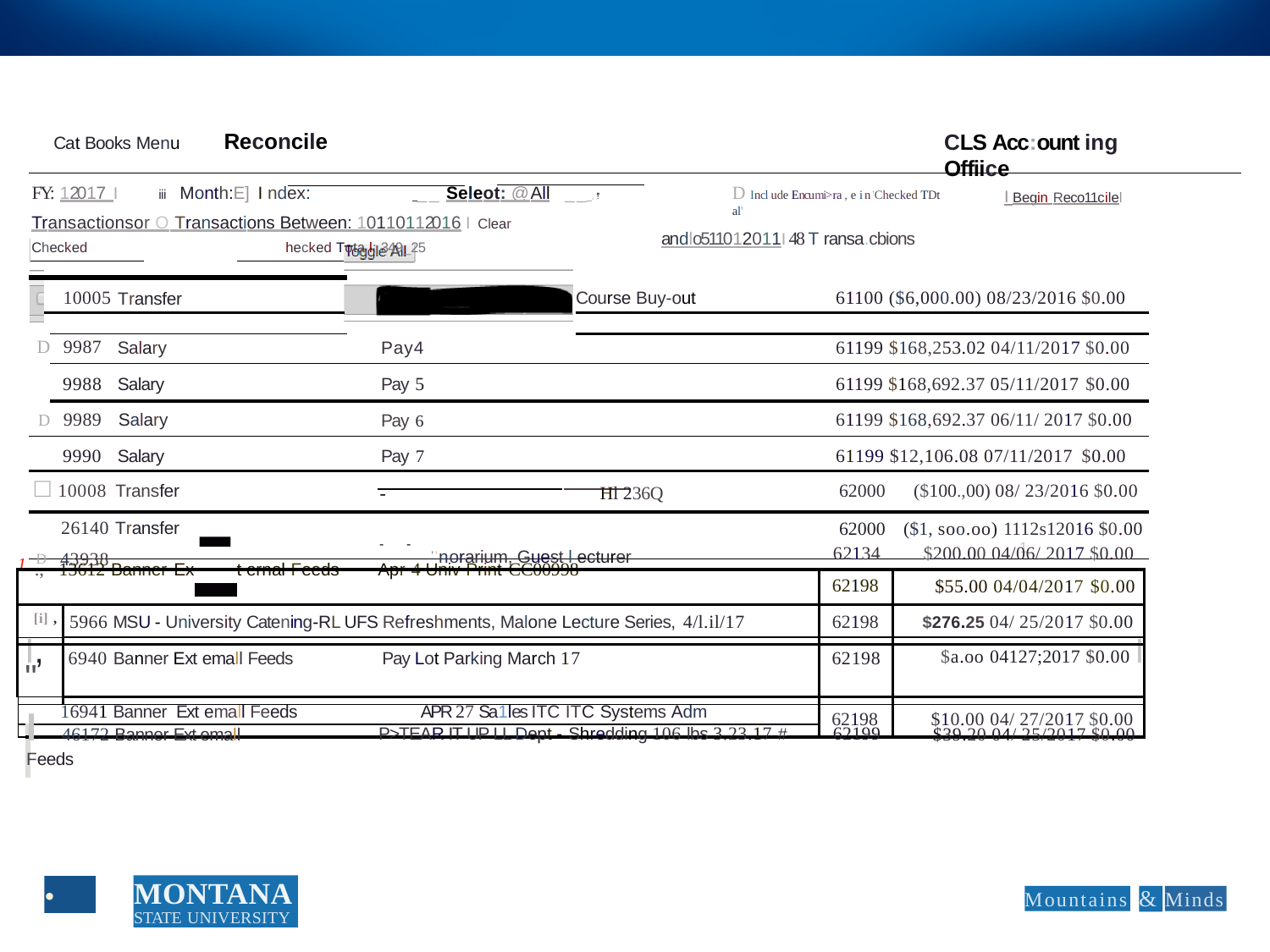

Cat Books Menu	Reconcile
FY: 12017  I	iii    Month:E] I ndex:	 _ _  Seleot: @ All Transactionsor O Transactions Between: 10110112016 I  Clear Checked		hecked Tota l: 349_25
CLS Acc:ount ing Offiice
D Incl ude Encumi>ra , e i n 'Checked TDt al'
andlo511012011I 48 T ransa.cbions

_ _ , '!'
I Begin Reco11cilel

|  | 10005 | Transfer |  | Course Buy-out | 61100 ($6,000.00) 08/23/2016 $0.00 |  |
| --- | --- | --- | --- | --- | --- | --- |
|  |  |  |  |  |  |  |
| D | 9987 | Salary | Pay4 |  | 61199 $168,253.02 04/11/2017 $0.00 |  |
|  | 9988 | Salary | Pay 5 |  | 61199 $168,692.37 05/11/2017 $0.00 |  |
| D | 9989 | Salary | Pay 6 |  | 61199 $168,692.37 06/11/ 2017 $0.00 |  |
|  | 9990 | Salary | Pay 7 |  | 61199 $12,106.08 07/11/2017 $0.00 |  |
| □ 10008 Transfer |  |  | - Hl 236Q |  | 62000 | ($100.,00) 08/ 23/2016 $0.00 |
| 26140 Transfer |  |  |  |  | 62000 | ($1, soo.oo) 1112s12016 $0.00 1 |

-	-
D 43938
62134
$200.00 04/06/ 2017 $0.00
, , n orarium, Guest l ecturer
| 1 ., 13612 Banner Ex-t ernal Feeds Apr 4 Univ Print CC00998 |  |  | 62198 | $55.00 04/04/2017 $0.00 |
| --- | --- | --- | --- | --- |
| [i] , |  | 5966 MSU - University Catening-RL UFS Refreshments, Malone Lecture Series, 4/l.il/17 | 62198 | $276.25 04/ 25/2017 $0.00 |
|  |  |  |  |  |
| I, " |  | 6940 Banner Ext emall Feeds Pay Lot Parking March 17 | 62198 | $a.oo 04127;2017 $0.00 I |
|  |  |  |  |  |
| 16941 Banner Ext emall Feeds APR 27 Sa1les ITC ITC Systems Adm |  |  | 62198 | $10.00 04/ 27/2017 $0.00 |
|  |  |  |  |  |
|  |  |  |  |  |
l	46172 Banner Ext emall Feeds
P>TEAR IT UP LL Dept - Shredding 106 lbs 3.23.17 #
62199
$39.20 04/ 25/2017 $0.00
MONTANA
STATE UNIVERSITY
•
Mountains
&
Minds